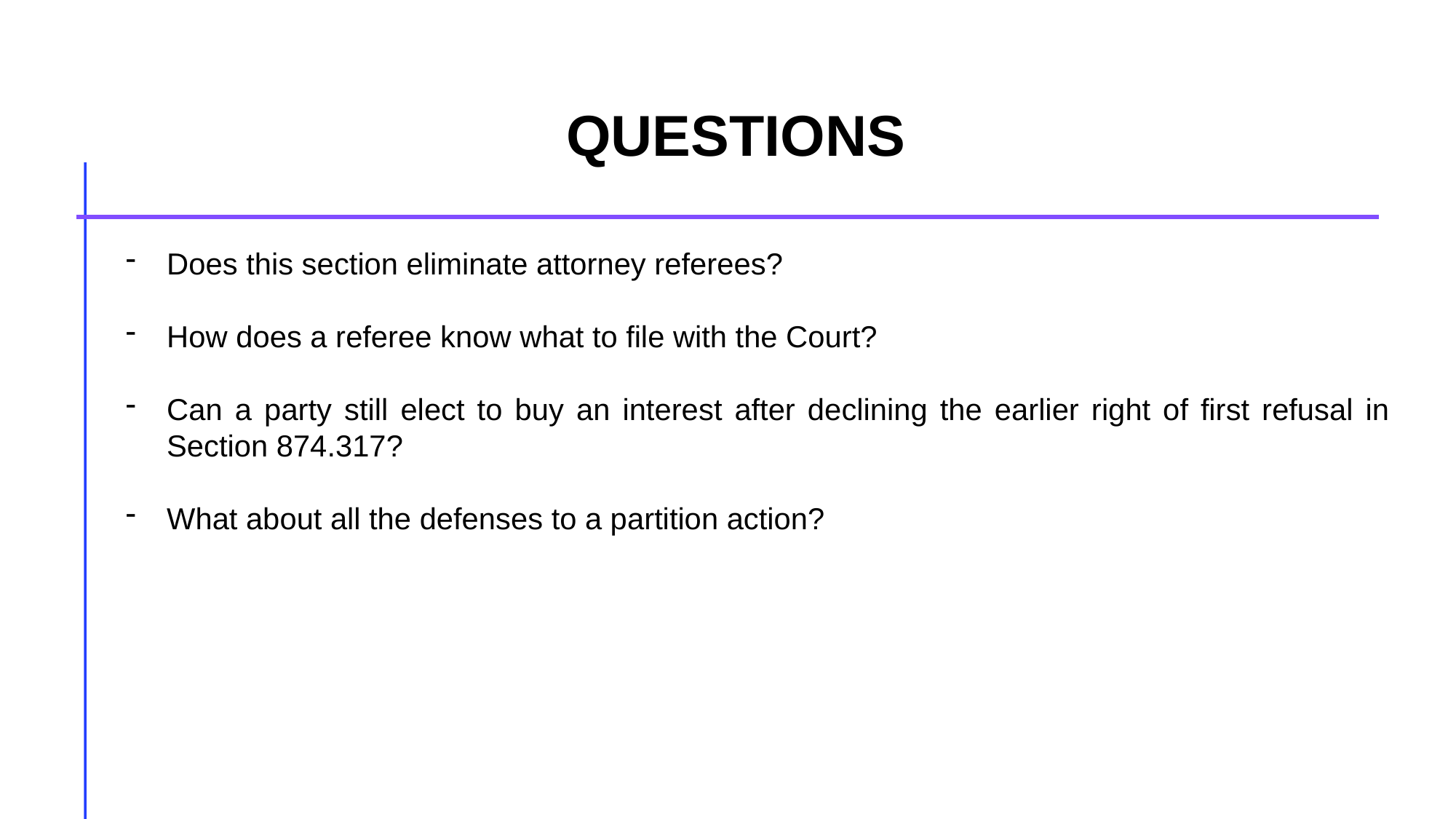

QUESTIONS
Does this section eliminate attorney referees?

How does a referee know what to file with the Court?

Can a party still elect to buy an interest after declining the earlier right of first refusal in Section 874.317?

What about all the defenses to a partition action?